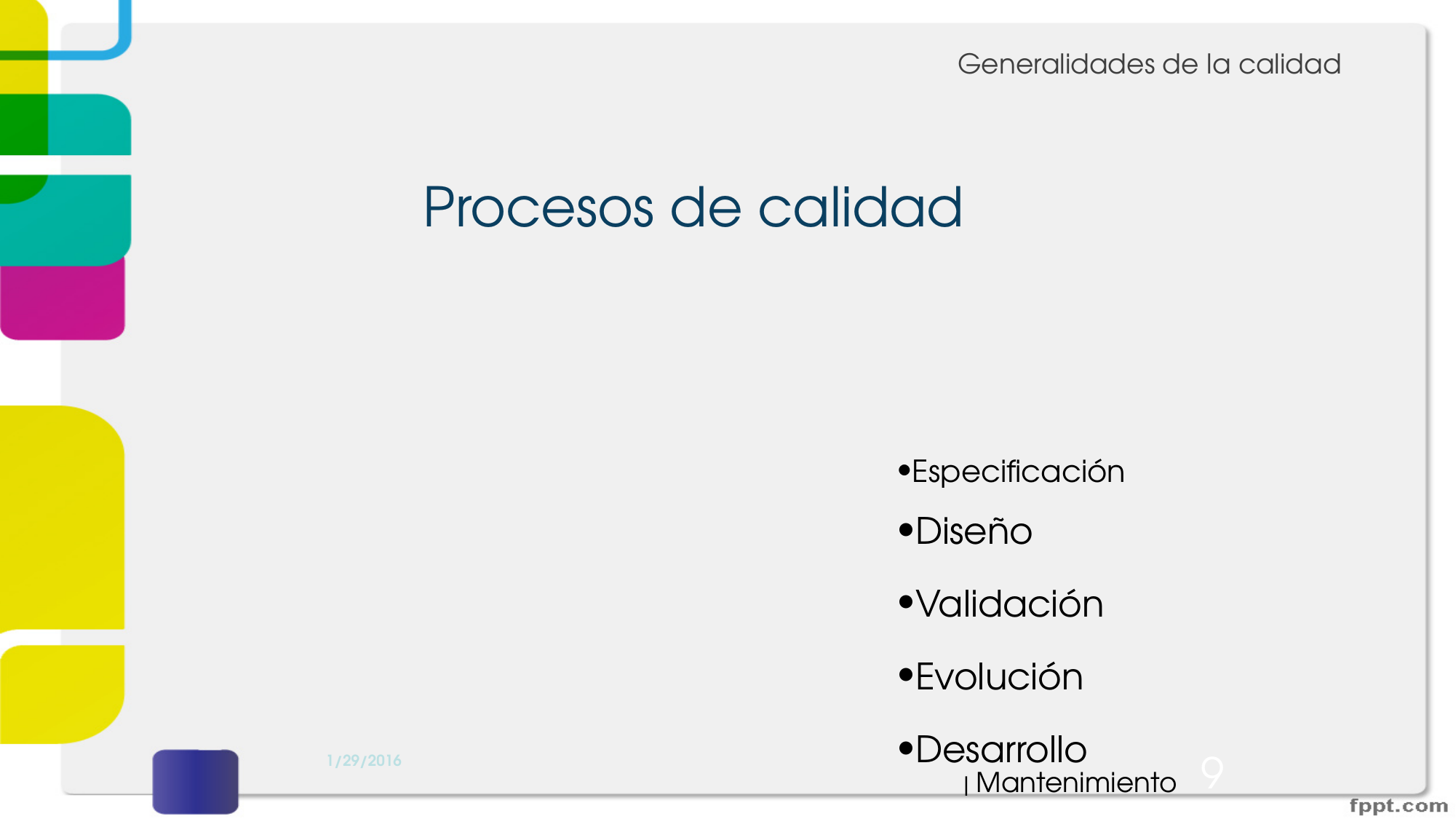

Generalidades de la calidad
Procesos de calidad
Especificación

Diseño

Validación

Evolución

Desarrollo
          | Mantenimiento
1/29/2016
9